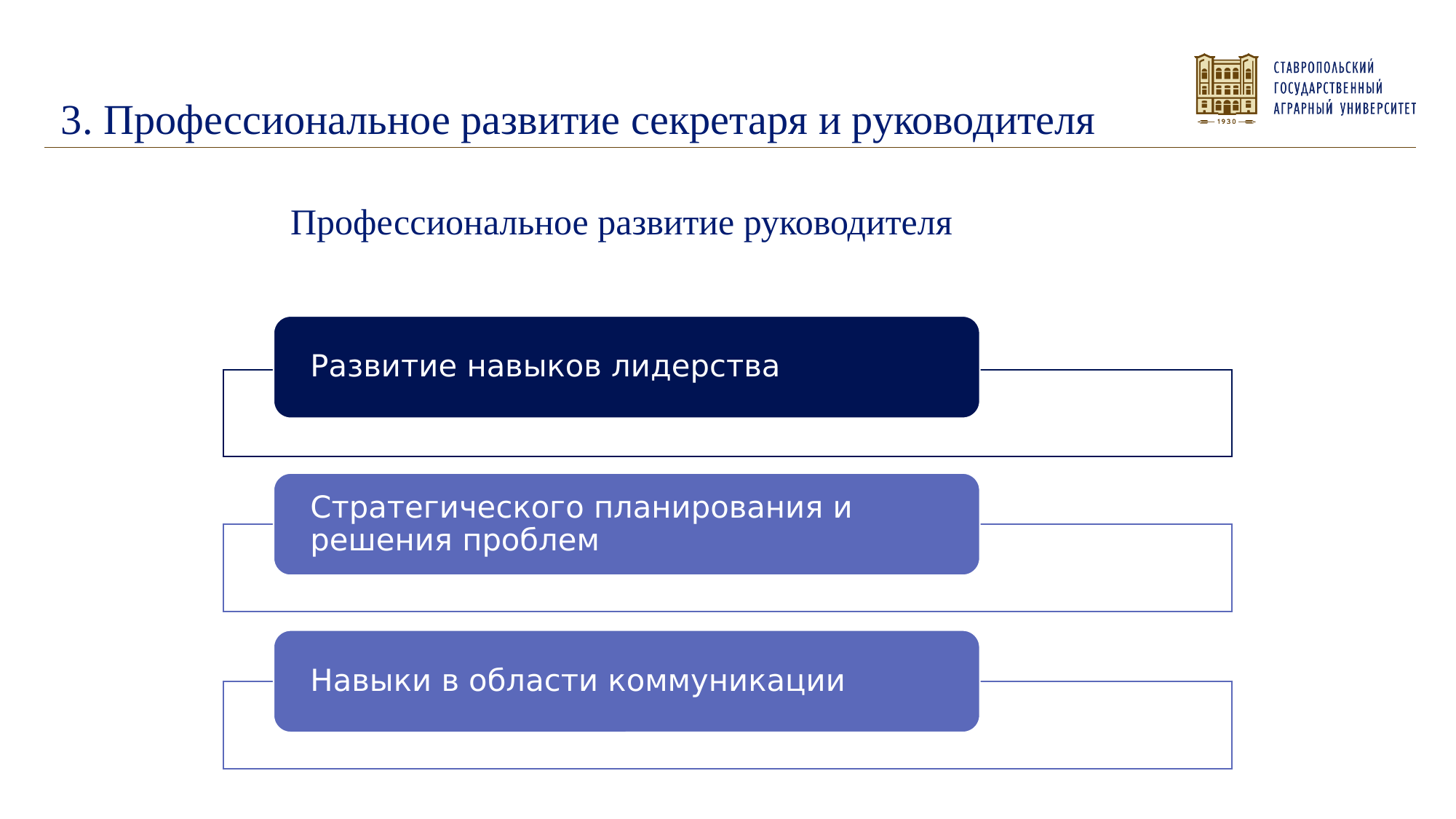

3. Профессиональное развитие секретаря и руководителя

Профессиональное развитие руководителя
Развитие навыков лидерства
Стратегического планирования и решения проблем
Навыки в области коммуникации